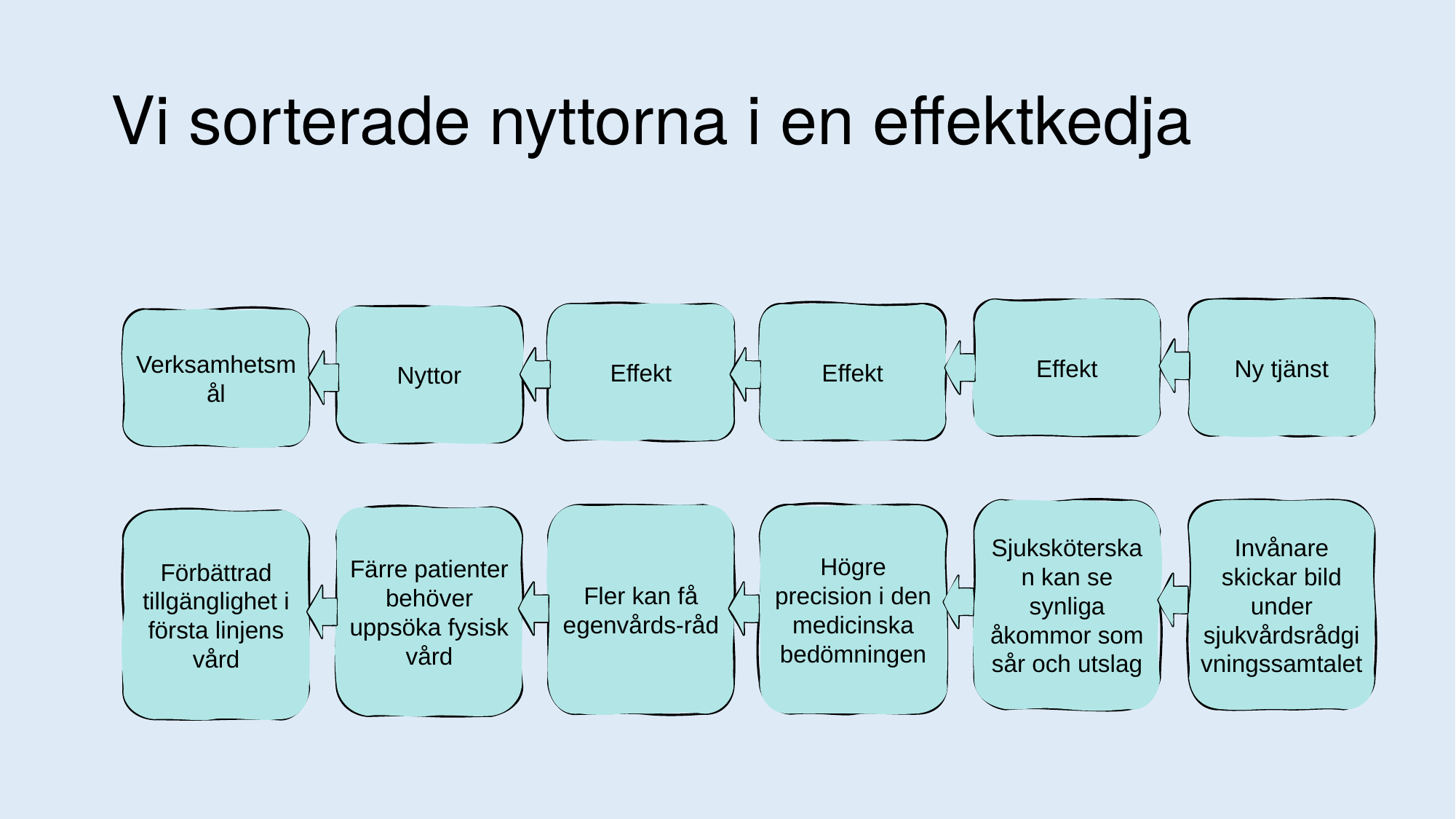

# Vi sorterade nyttorna i en effektkedja
Effekt
Ny tjänst
Effekt
Effekt
Nyttor
Verksamhetsmål

Sjuksköterskan kan se synliga åkommor som sår och utslag
Invånare skickar bild under sjukvårdsrådgivningssamtalet
Fler kan få egenvårds-råd
Högre precision i den medicinska bedömningen
Färre patienter behöver uppsöka fysisk vård
Förbättrad tillgänglighet i första linjens vård